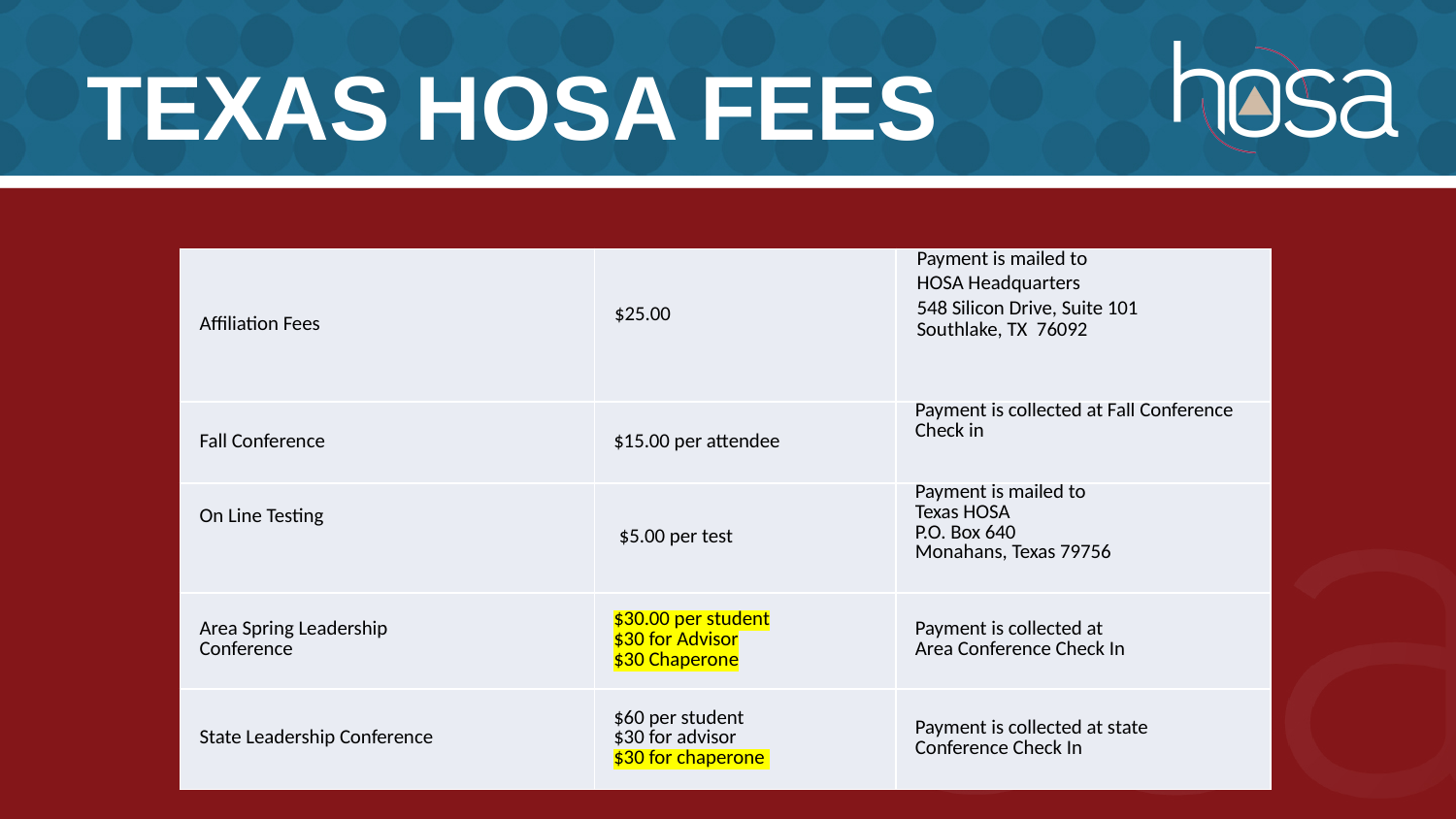

# Texas HOSA Fees
| Affiliation Fees | $25.00 | Payment is mailed to HOSA Headquarters 548 Silicon Drive, Suite 101 Southlake, TX  76092 |
| --- | --- | --- |
| Fall Conference | $15.00 per attendee | Payment is collected at Fall Conference Check in |
| On Line Testing | $5.00 per test | Payment is mailed to Texas HOSA P.O. Box 640 Monahans, Texas 79756 |
| Area Spring Leadership Conference | $30.00 per student $30 for Advisor $30 Chaperone | Payment is collected at Area Conference Check In |
| State Leadership Conference | $60 per student $30 for advisor $30 for chaperone | Payment is collected at state Conference Check In |